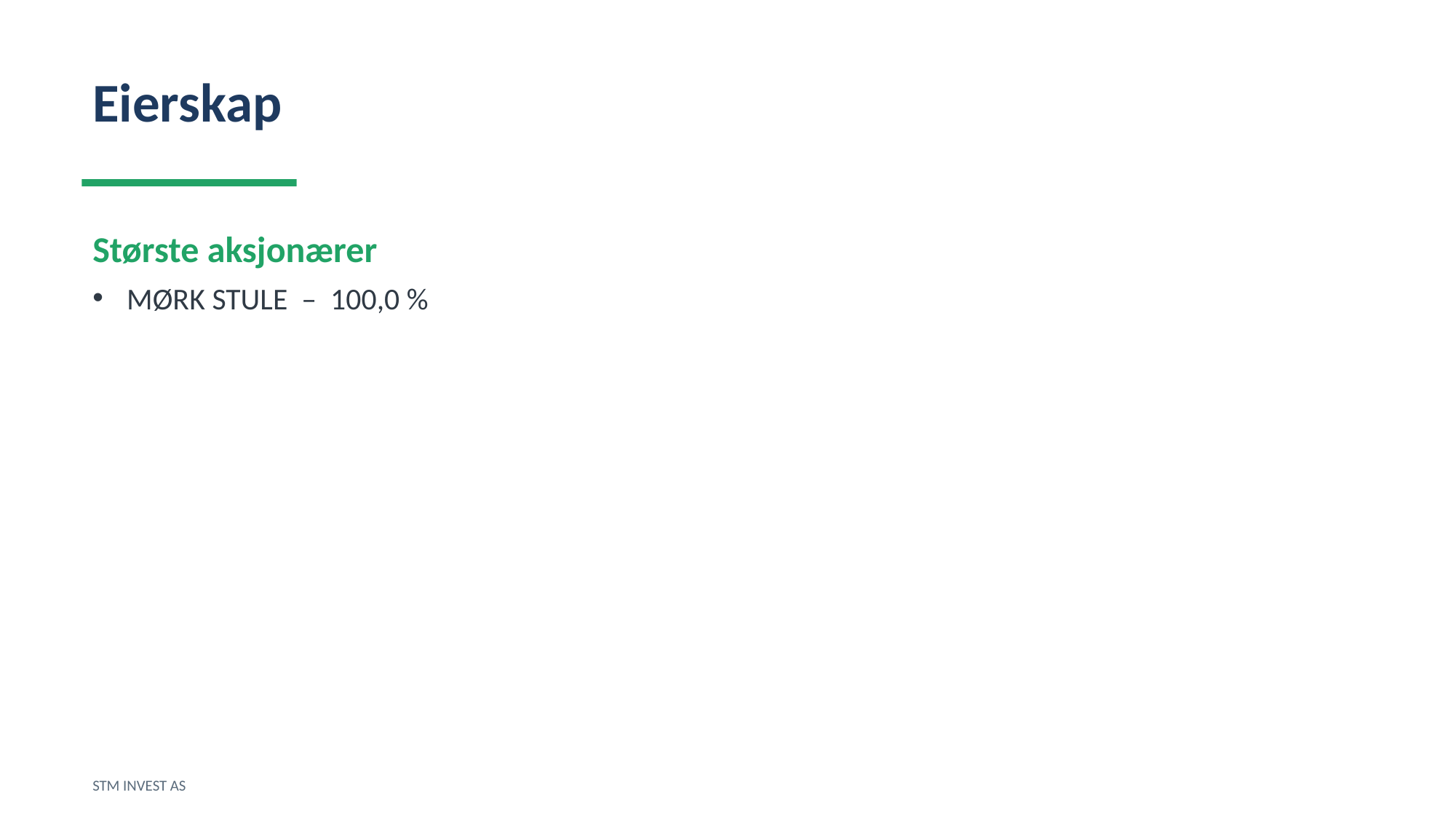

Eierskap

Største aksjonærer
MØRK STULE  –  100,0 %
STM INVEST AS